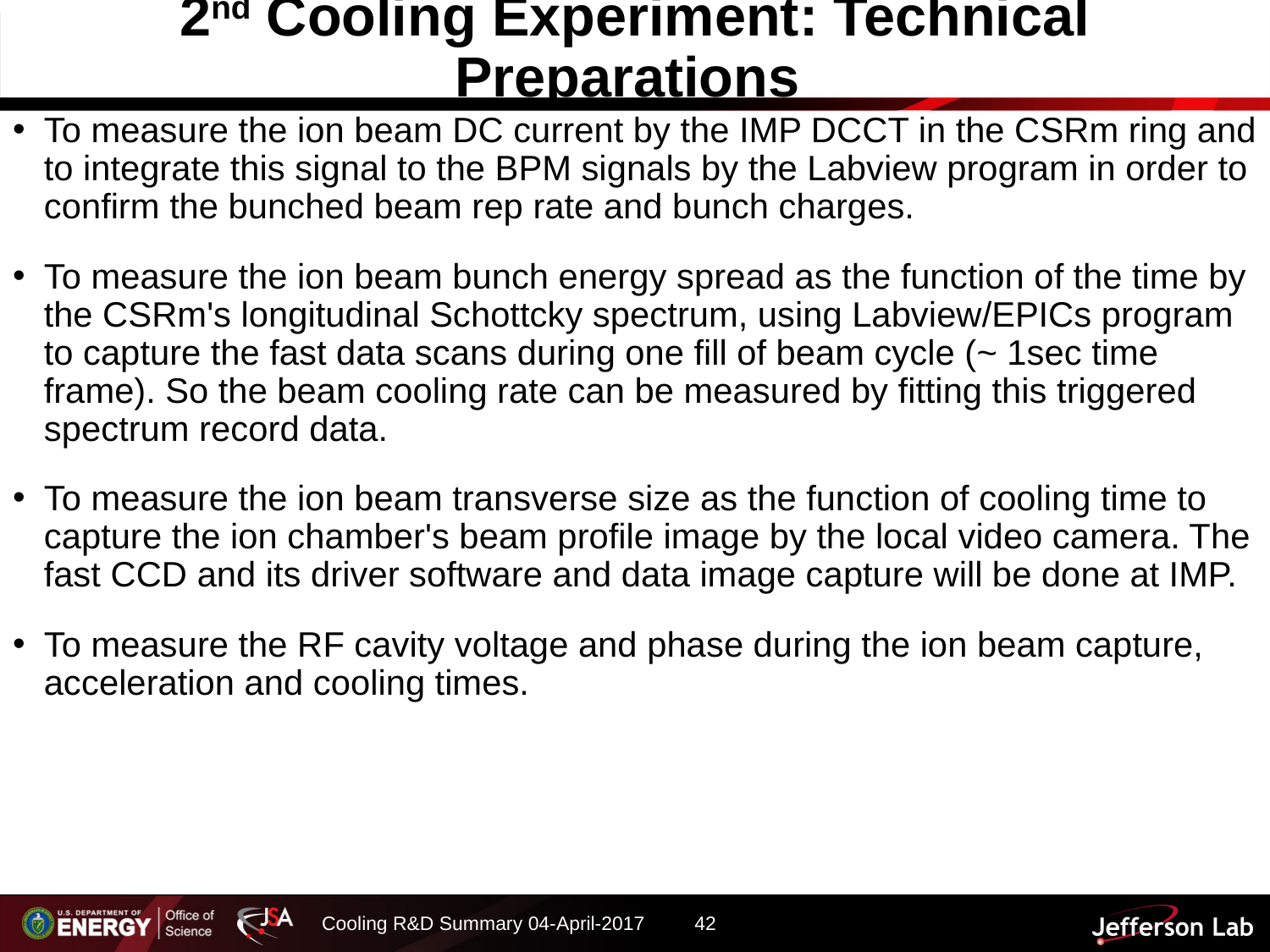

# 2nd Cooling Experiment: Technical Preparations
To measure the ion beam DC current by the IMP DCCT in the CSRm ring and to integrate this signal to the BPM signals by the Labview program in order to confirm the bunched beam rep rate and bunch charges.
To measure the ion beam bunch energy spread as the function of the time by the CSRm's longitudinal Schottcky spectrum, using Labview/EPICs program to capture the fast data scans during one fill of beam cycle (~ 1sec time frame). So the beam cooling rate can be measured by fitting this triggered spectrum record data.
To measure the ion beam transverse size as the function of cooling time to capture the ion chamber's beam profile image by the local video camera. The fast CCD and its driver software and data image capture will be done at IMP.
To measure the RF cavity voltage and phase during the ion beam capture, acceleration and cooling times.